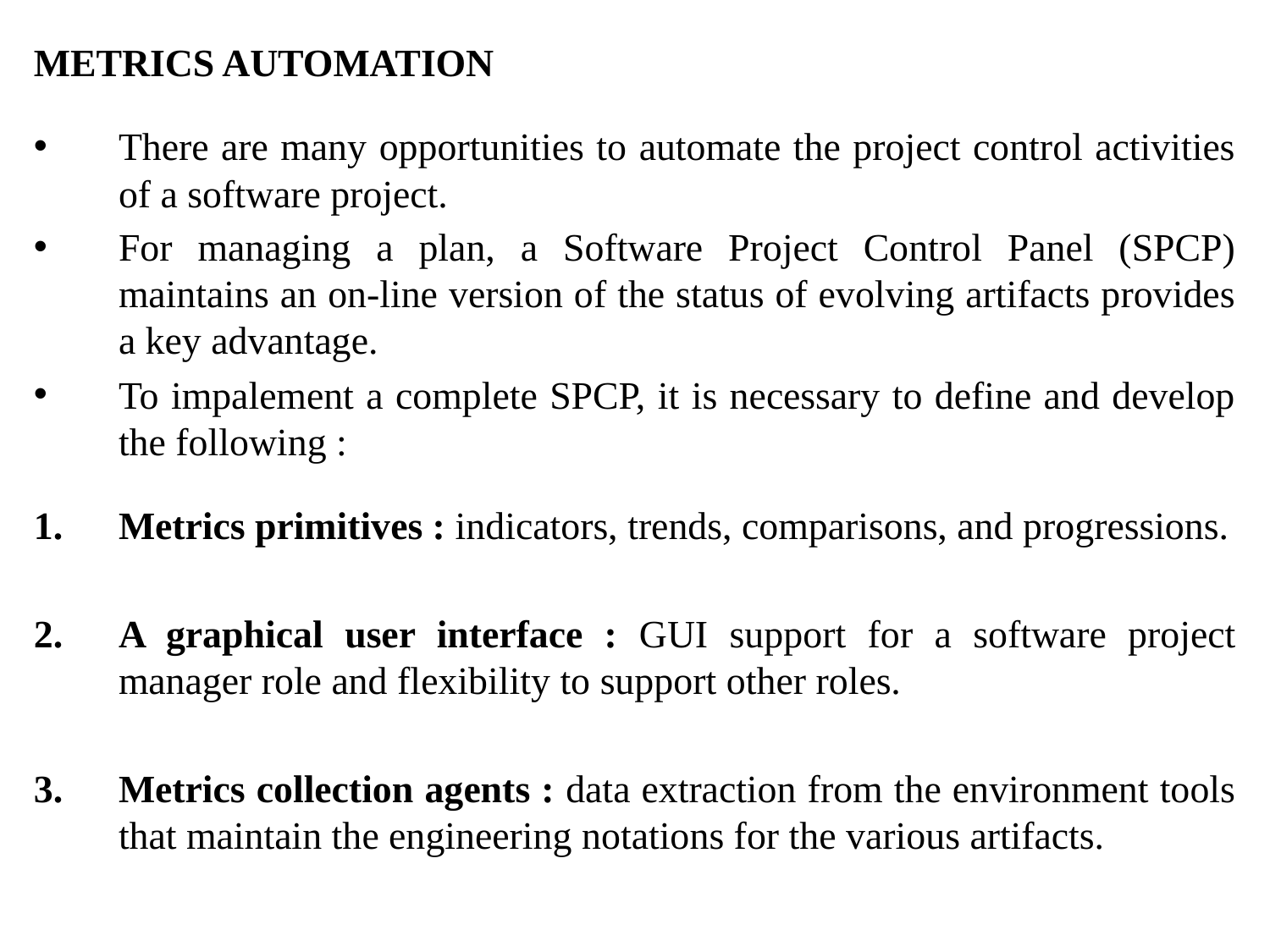

METRICS AUTOMATION

There are many opportunities to automate the project control activities of a software project.
For managing a plan, a Software Project Control Panel (SPCP) maintains an on-line version of the status of evolving artifacts provides a key advantage.
To impalement a complete SPCP, it is necessary to define and develop the following :

Metrics primitives : indicators, trends, comparisons, and progressions.

A graphical user interface : GUI support for a software project manager role and flexibility to support other roles.

Metrics collection agents : data extraction from the environment tools that maintain the engineering notations for the various artifacts.